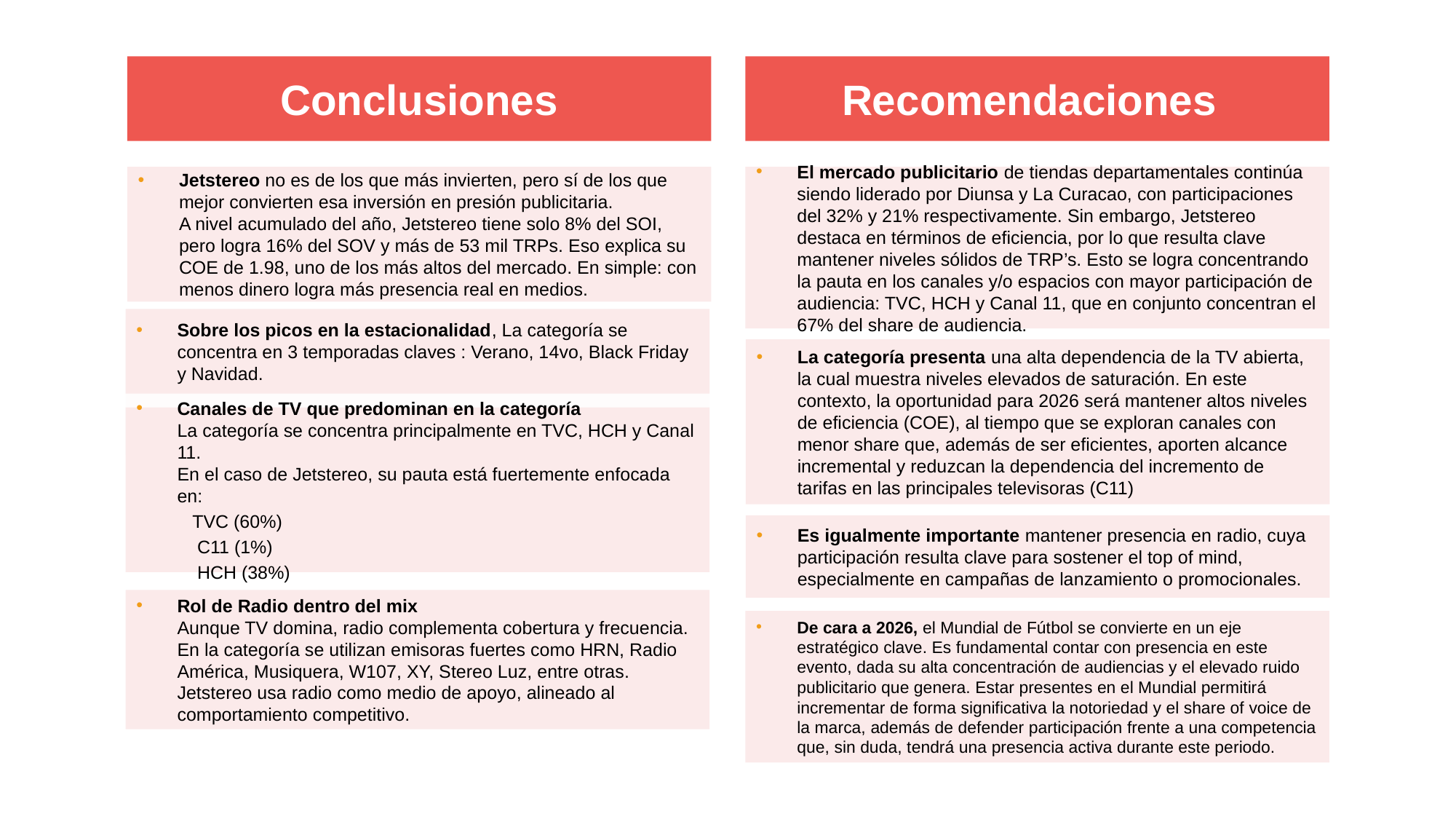

Conclusiones
Recomendaciones
Jetstereo no es de los que más invierten, pero sí de los que mejor convierten esa inversión en presión publicitaria.
A nivel acumulado del año, Jetstereo tiene solo 8% del SOI, pero logra 16% del SOV y más de 53 mil TRPs. Eso explica su COE de 1.98, uno de los más altos del mercado. En simple: con menos dinero logra más presencia real en medios.
El mercado publicitario de tiendas departamentales continúa siendo liderado por Diunsa y La Curacao, con participaciones del 32% y 21% respectivamente. Sin embargo, Jetstereo destaca en términos de eficiencia, por lo que resulta clave mantener niveles sólidos de TRP’s. Esto se logra concentrando la pauta en los canales y/o espacios con mayor participación de audiencia: TVC, HCH y Canal 11, que en conjunto concentran el 67% del share de audiencia.

Sobre los picos en la estacionalidad, La categoría se concentra en 3 temporadas claves : Verano, 14vo, Black Friday y Navidad.

La categoría presenta una alta dependencia de la TV abierta, la cual muestra niveles elevados de saturación. En este contexto, la oportunidad para 2026 será mantener altos niveles de eficiencia (COE), al tiempo que se exploran canales con menor share que, además de ser eficientes, aporten alcance incremental y reduzcan la dependencia del incremento de tarifas en las principales televisoras (C11)
Canales de TV que predominan en la categoría
La categoría se concentra principalmente en TVC, HCH y Canal 11.
En el caso de Jetstereo, su pauta está fuertemente enfocada en:
           TVC (60%)
            C11 (1%)
            HCH (38%)
Es igualmente importante mantener presencia en radio, cuya participación resulta clave para sostener el top of mind, especialmente en campañas de lanzamiento o promocionales.
Rol de Radio dentro del mix
Aunque TV domina, radio complementa cobertura y frecuencia. En la categoría se utilizan emisoras fuertes como HRN, Radio América, Musiquera, W107, XY, Stereo Luz, entre otras. Jetstereo usa radio como medio de apoyo, alineado al comportamiento competitivo.
De cara a 2026, el Mundial de Fútbol se convierte en un eje estratégico clave. Es fundamental contar con presencia en este evento, dada su alta concentración de audiencias y el elevado ruido publicitario que genera. Estar presentes en el Mundial permitirá incrementar de forma significativa la notoriedad y el share of voice de la marca, además de defender participación frente a una competencia que, sin duda, tendrá una presencia activa durante este periodo.